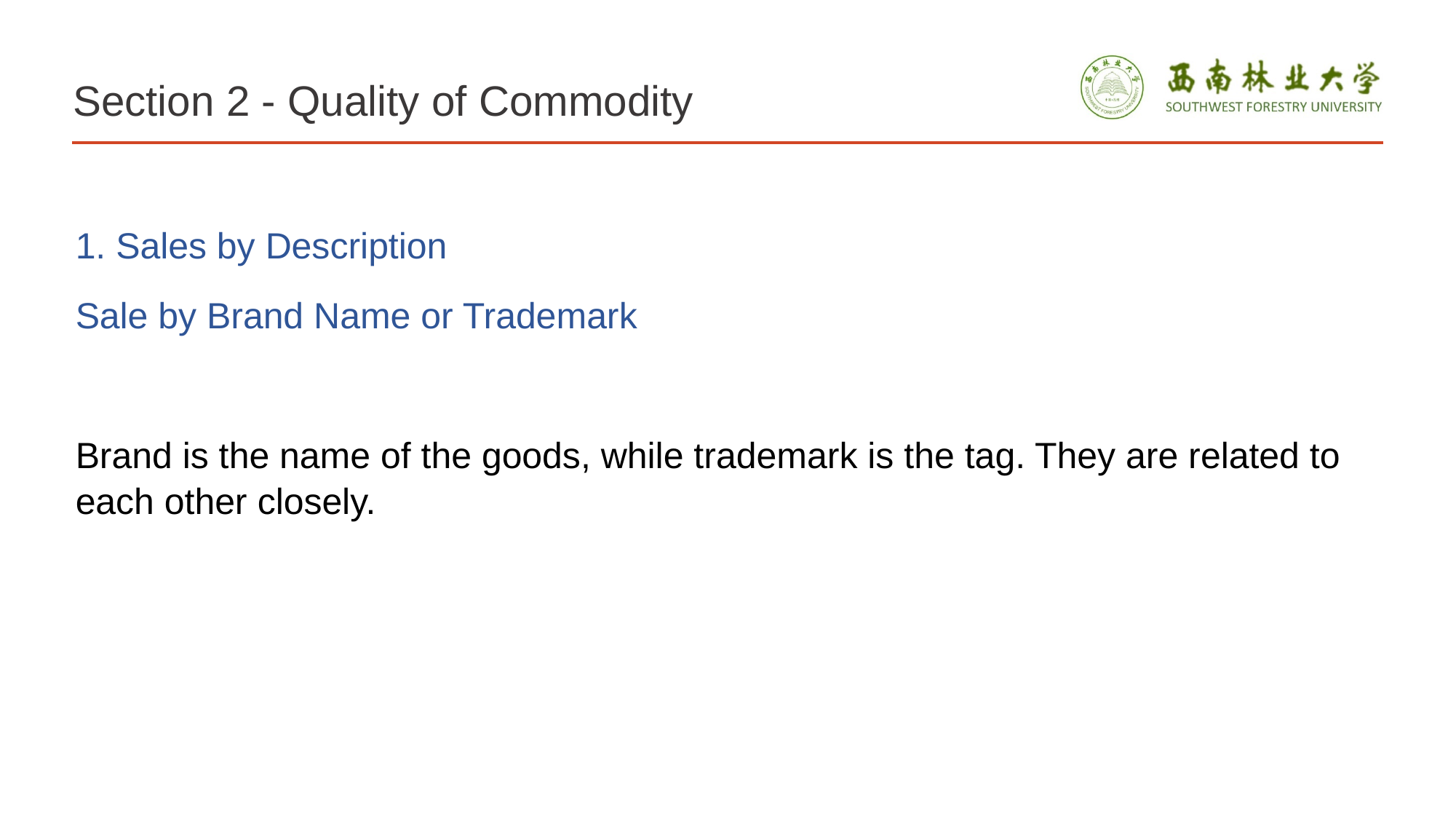

# Section 2 - Quality of Commodity

1. Sales by Description
Sale by Brand Name or Trademark

Brand is the name of the goods, while trademark is the tag. They are related to each other closely.